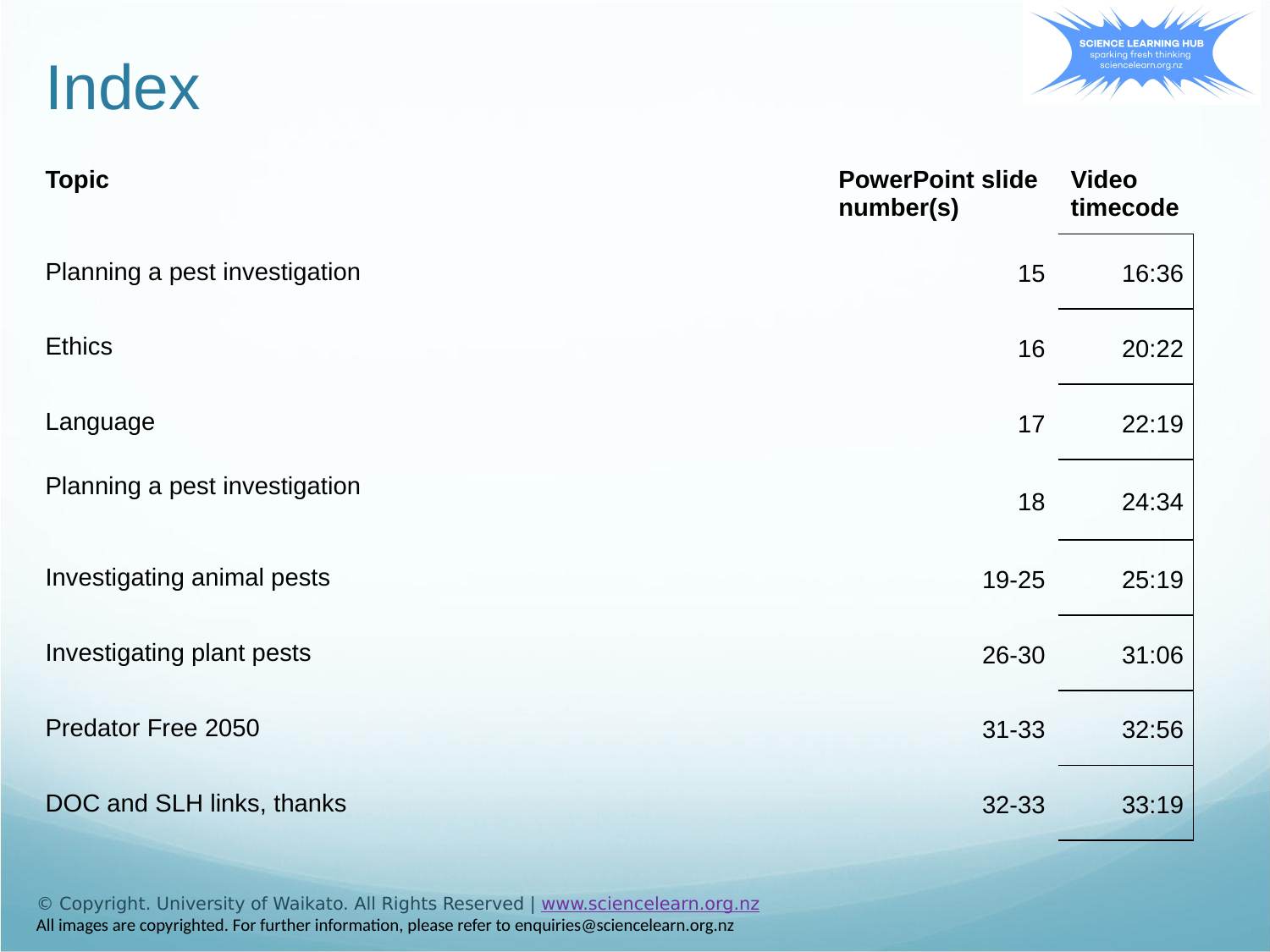

# Index
| Topic | PowerPoint slide number(s) | Video timecode |
| --- | --- | --- |
| Planning a pest investigation | 15 | 16:36 |
| Ethics | 16 | 20:22 |
| Language | 17 | 22:19 |
| Planning a pest investigation | 18 | 24:34 |
| Investigating animal pests | 19-25 | 25:19 |
| Investigating plant pests | 26-30 | 31:06 |
| Predator Free 2050 | 31-33 | 32:56 |
| DOC and SLH links, thanks | 32-33 | 33:19 |
© Copyright. University of Waikato. All Rights Reserved | www.sciencelearn.org.nz
All images are copyrighted. For further information, please refer to enquiries@sciencelearn.org.nz